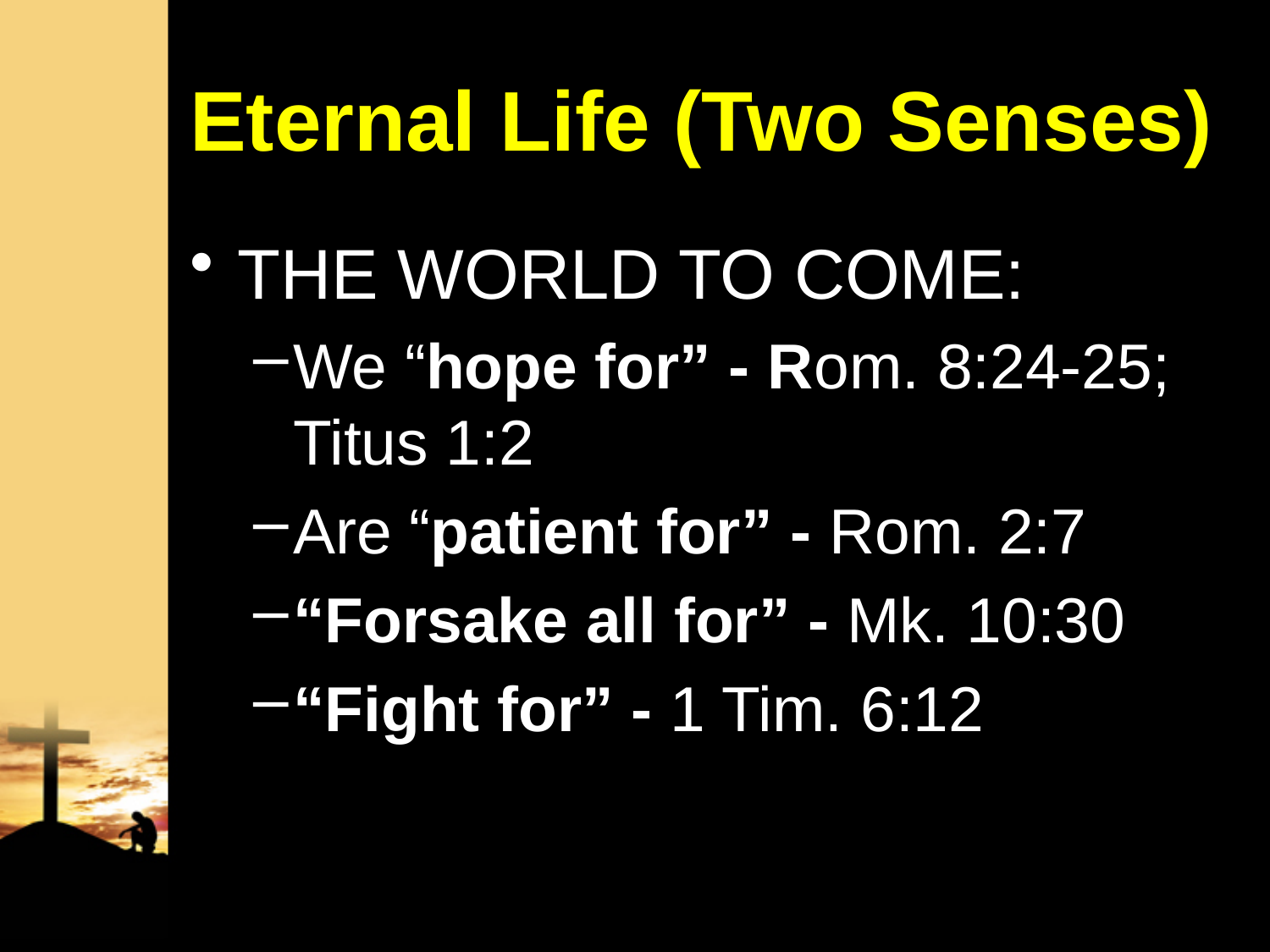

# Eternal Life (Two Senses)
THE WORLD TO COME:
We “hope for” - Rom. 8:24-25; Titus 1:2
Are “patient for” - Rom. 2:7
“Forsake all for” - Mk. 10:30
“Fight for” - 1 Tim. 6:12